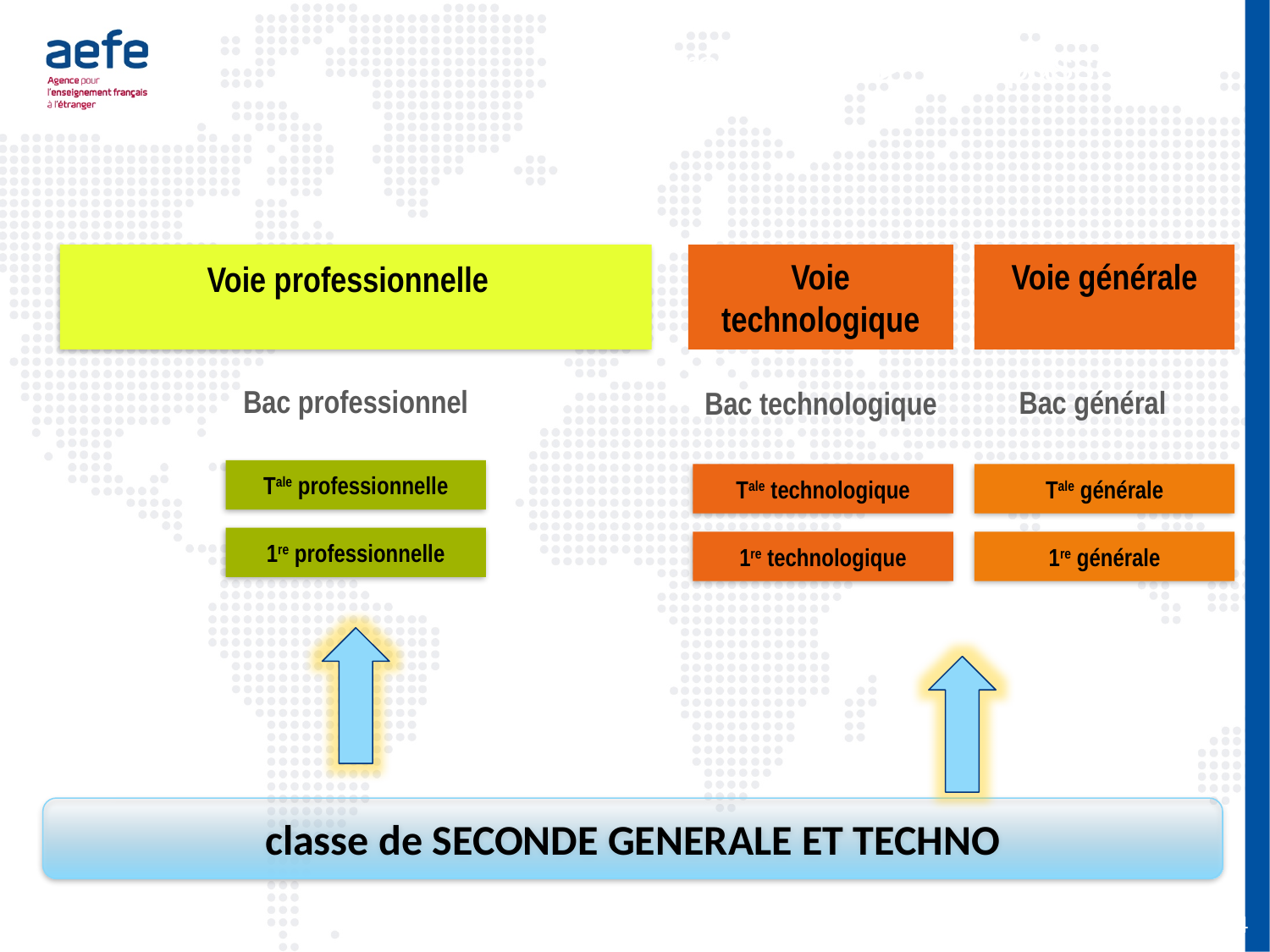

Deux voies possibles
Trois voies ► des passerelles
Voie professionnelle

Voie technologique
Voie générale

Bac professionnel
Bac général
Bac technologique
Tale professionnelle
Tale technologique
Tale générale
1re professionnelle
1re technologique
1re générale

classe de SECONDE GENERALE ET TECHNO
4
OCTOBRE  2018